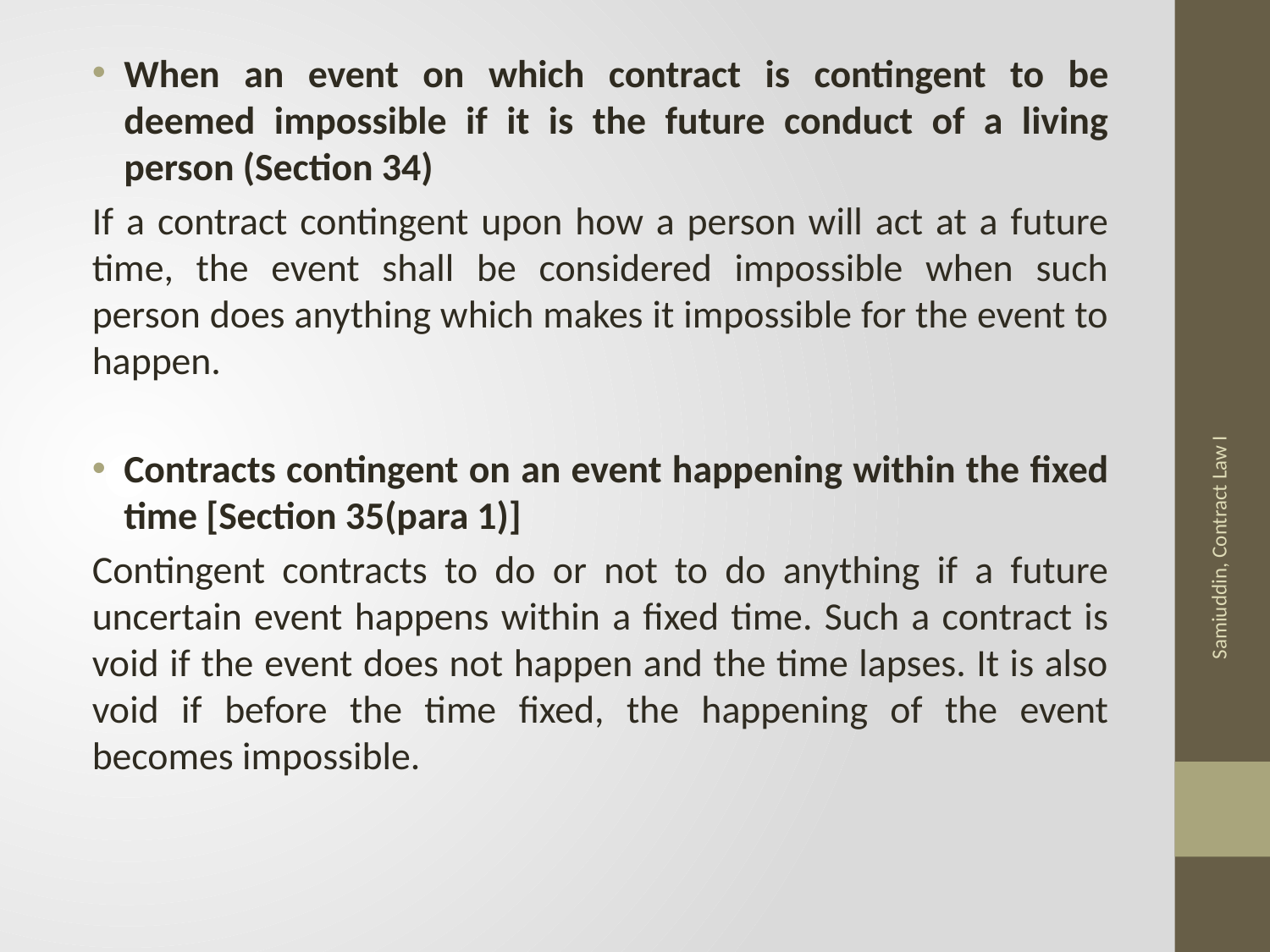

When an event on which contract is contingent to be deemed impossible if it is the future conduct of a living person (Section 34)
If a contract contingent upon how a person will act at a future time, the event shall be considered impossible when such person does anything which makes it impossible for the event to happen.

Contracts contingent on an event happening within the fixed time [Section 35(para 1)]
Contingent contracts to do or not to do anything if a future uncertain event happens within a fixed time. Such a contract is void if the event does not happen and the time lapses. It is also void if before the time fixed, the happening of the event becomes impossible.
Samiuddin, Contract Law I